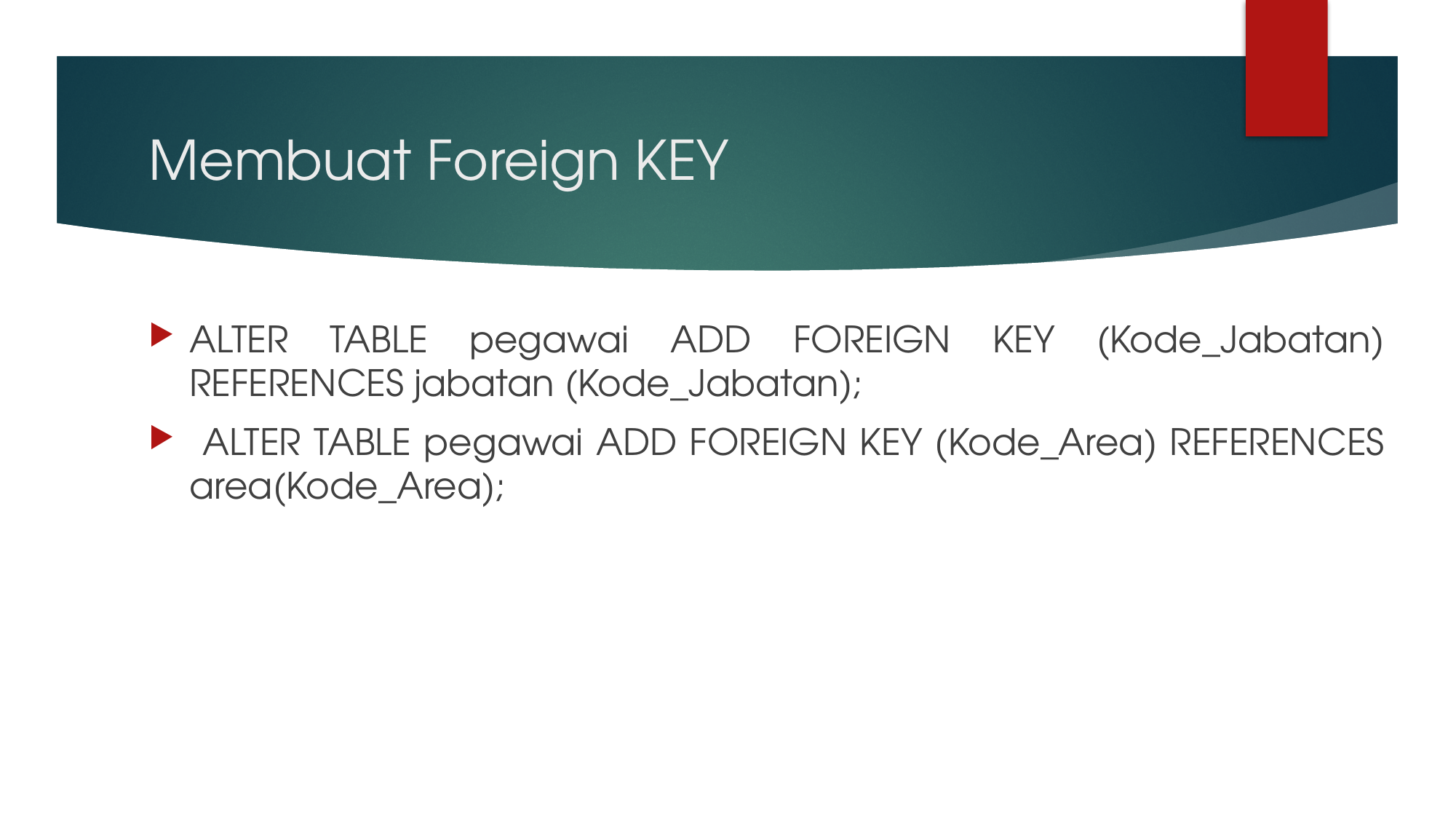

# Membuat Foreign KEY
ALTER TABLE pegawai ADD FOREIGN KEY (Kode_Jabatan) REFERENCES jabatan (Kode_Jabatan);
 ALTER TABLE pegawai ADD FOREIGN KEY (Kode_Area) REFERENCES area(Kode_Area);